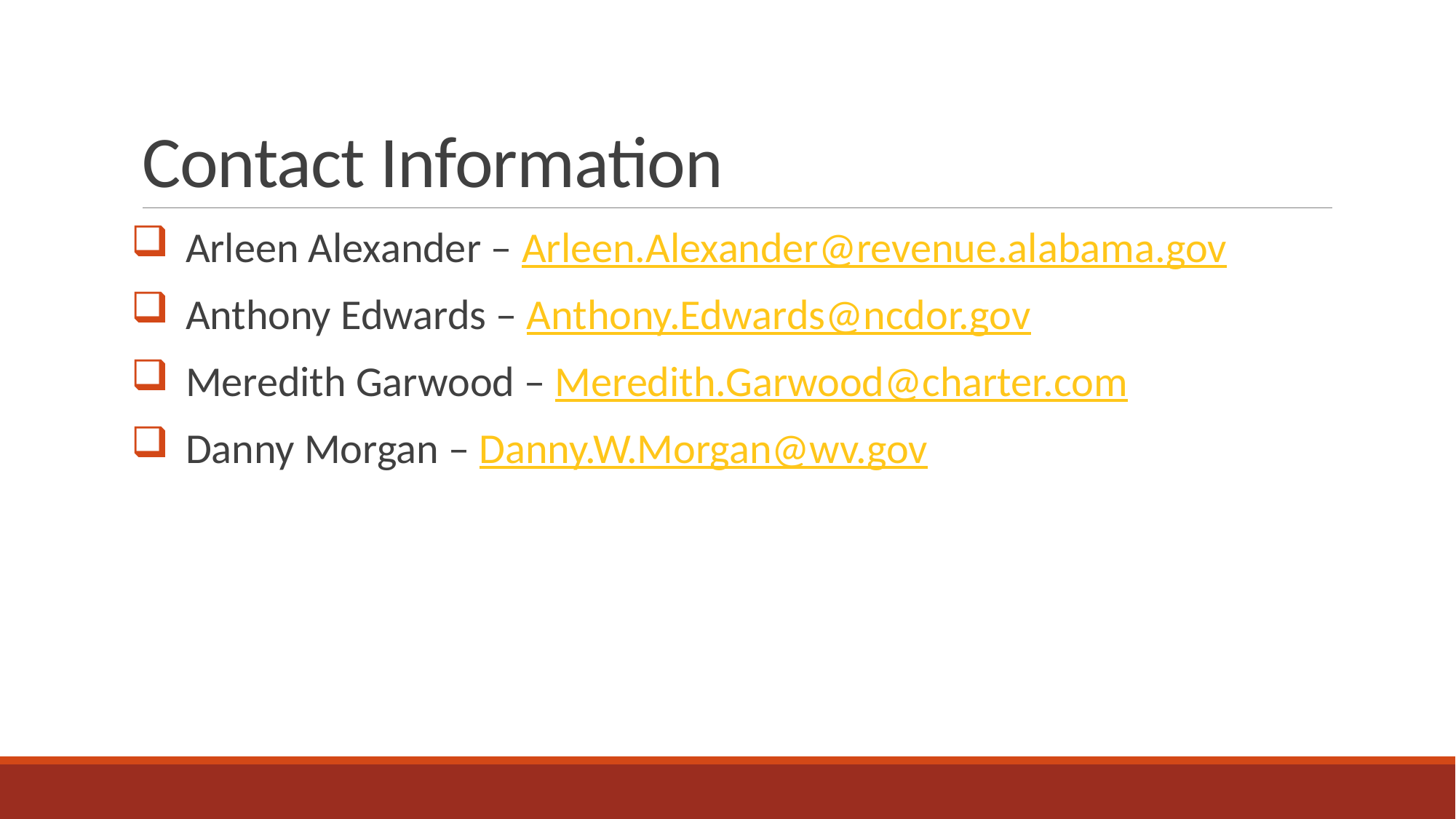

# Contact Information
Arleen Alexander – Arleen.Alexander@revenue.alabama.gov
Anthony Edwards – Anthony.Edwards@ncdor.gov
Meredith Garwood – Meredith.Garwood@charter.com
Danny Morgan – Danny.W.Morgan@wv.gov